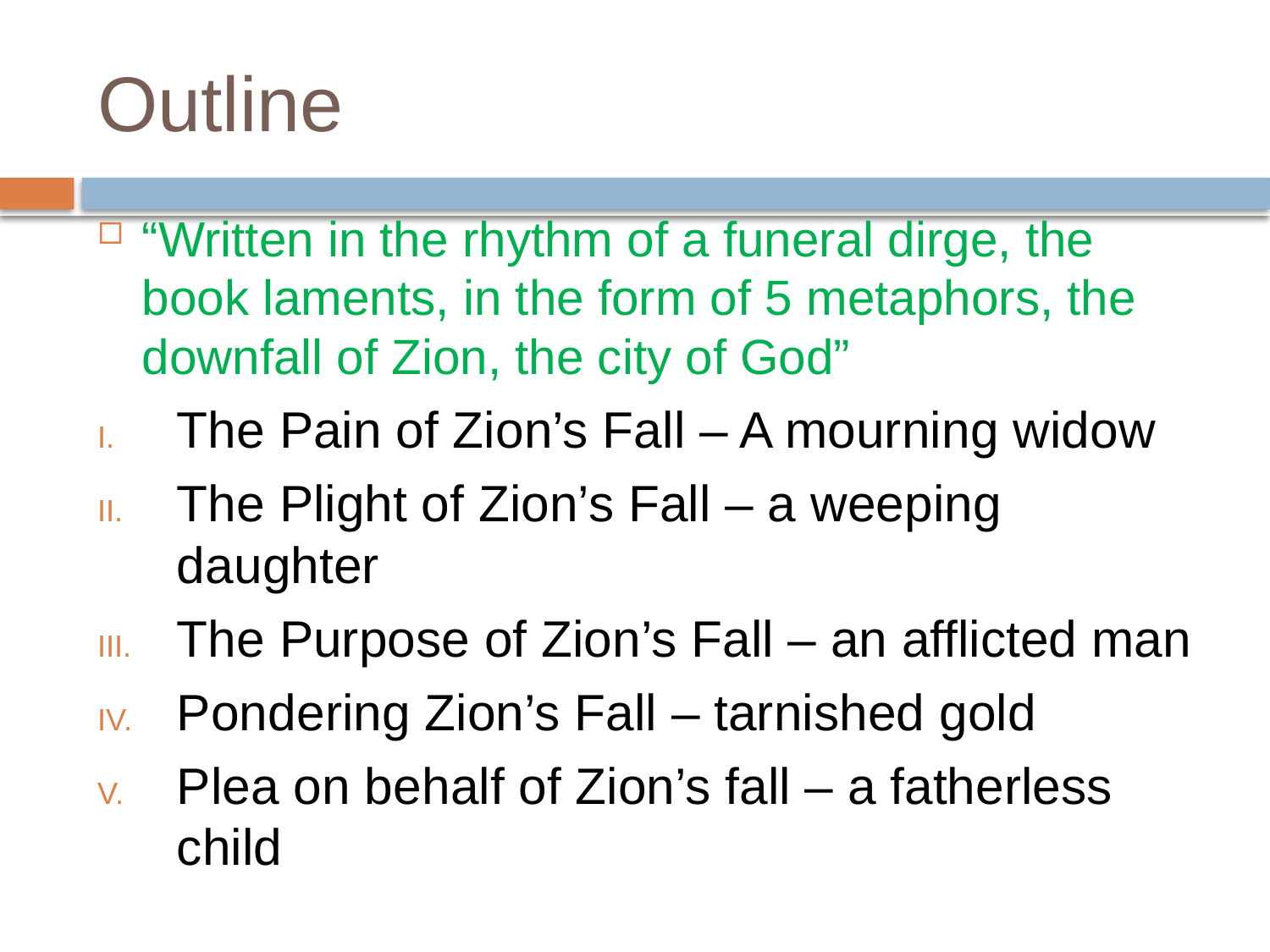

# Outline
“Written in the rhythm of a funeral dirge, the book laments, in the form of 5 metaphors, the downfall of Zion, the city of God”
The Pain of Zion’s Fall – A mourning widow
The Plight of Zion’s Fall – a weeping daughter
The Purpose of Zion’s Fall – an afflicted man
Pondering Zion’s Fall – tarnished gold
Plea on behalf of Zion’s fall – a fatherless child